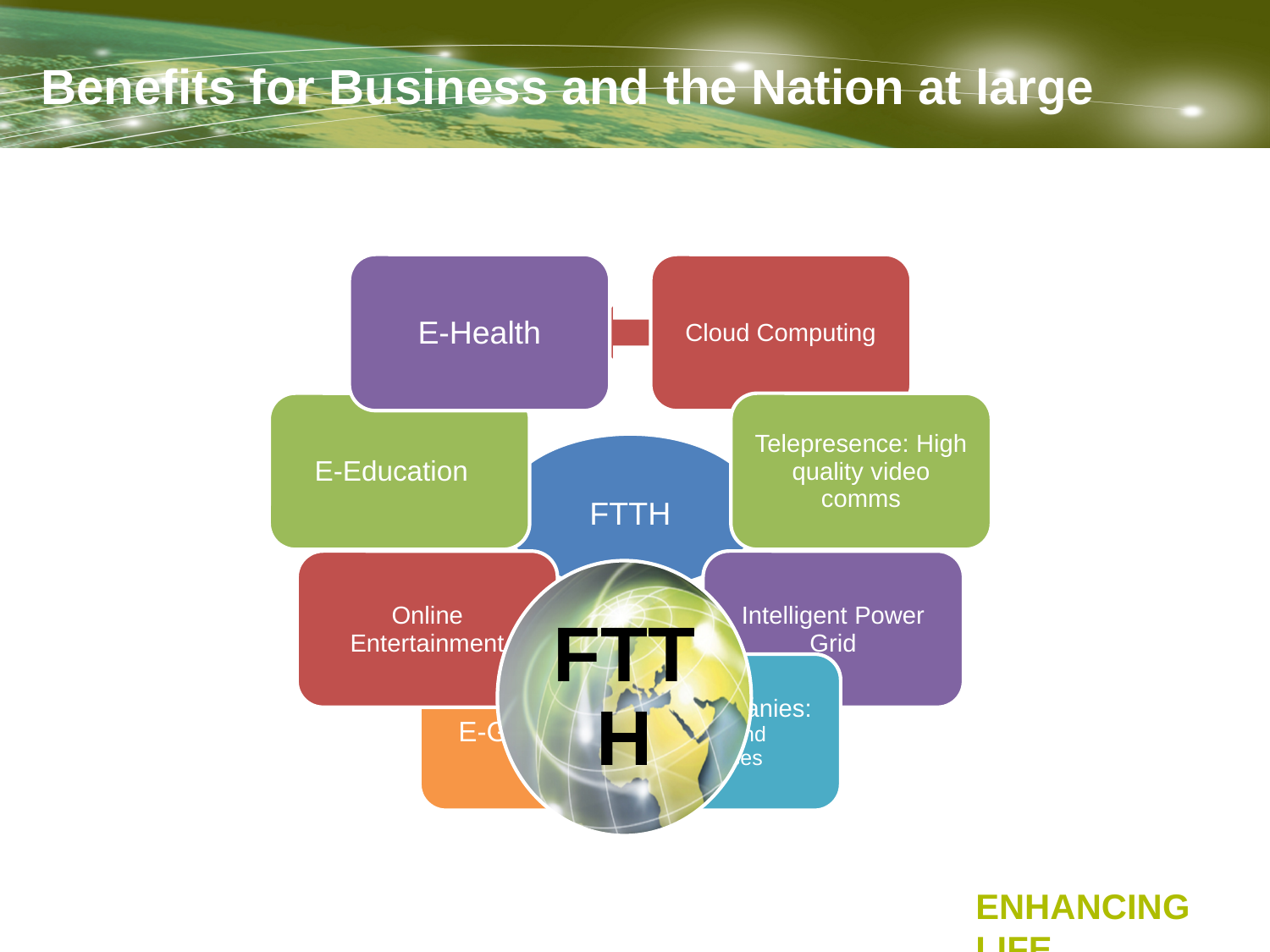

Benefits for Business and the Nation at large
FTTH
Cloud Computing
Telepresence: High quality video comms
Intelligent Power Grid
Virtual companies:
 on demand enterprises
E-Government
Online Entertainment
E-Education
E-Health

FTTH